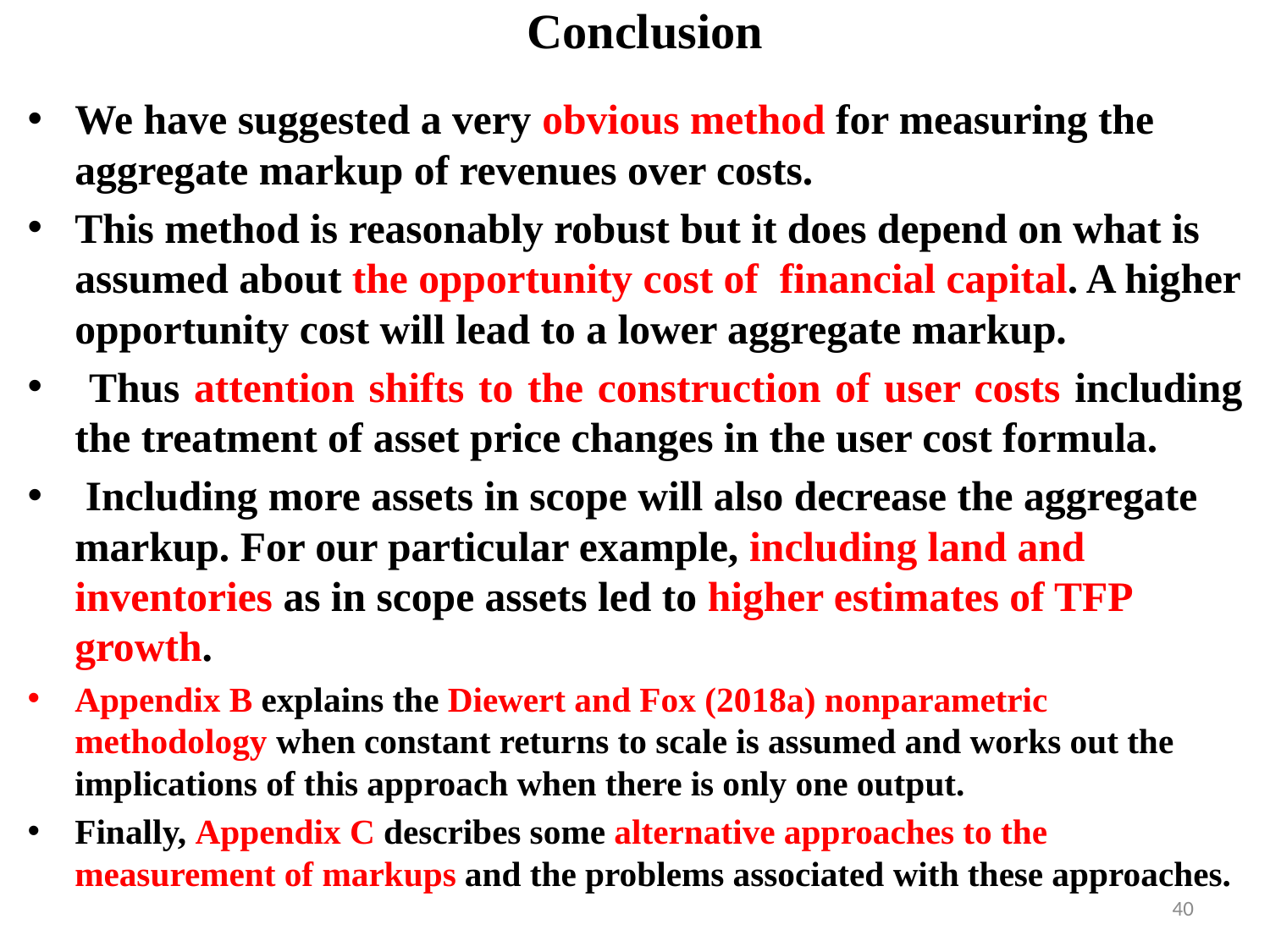

# Conclusion
We have suggested a very obvious method for measuring the aggregate markup of revenues over costs.
This method is reasonably robust but it does depend on what is assumed about the opportunity cost of  financial capital. A higher opportunity cost will lead to a lower aggregate markup.
 Thus attention shifts to the construction of user costs including the treatment of asset price changes in the user cost formula.
 Including more assets in scope will also decrease the aggregate markup. For our particular example, including land and inventories as in scope assets led to higher estimates of TFP growth.
Appendix B explains the Diewert and Fox (2018a) nonparametric methodology when constant returns to scale is assumed and works out the implications of this approach when there is only one output.
Finally, Appendix C describes some alternative approaches to the measurement of markups and the problems associated with these approaches.
40